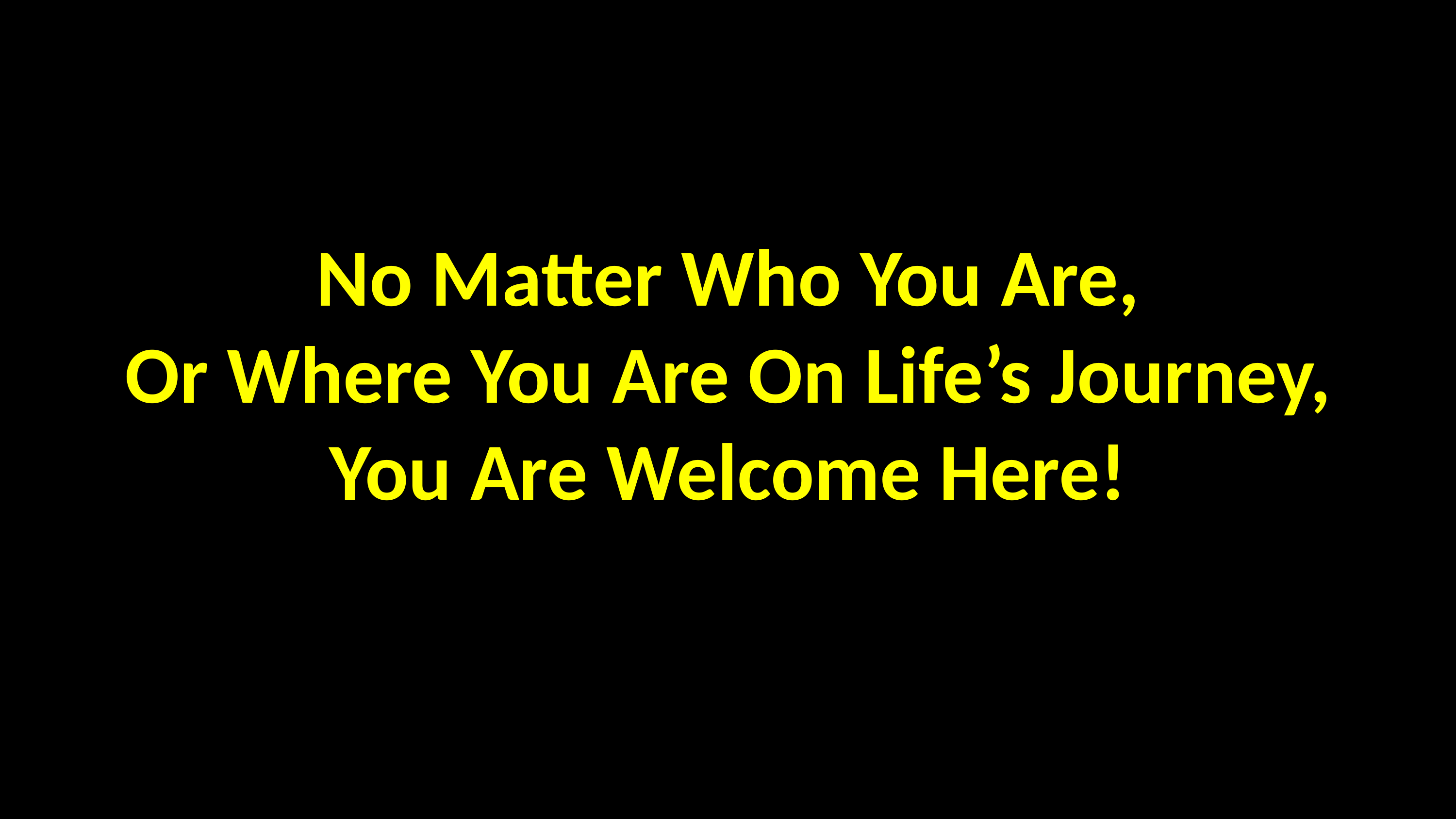

No Matter Who You Are,
Or Where You Are On Life’s Journey,
You Are Welcome Here!
FCCUCC.ORG